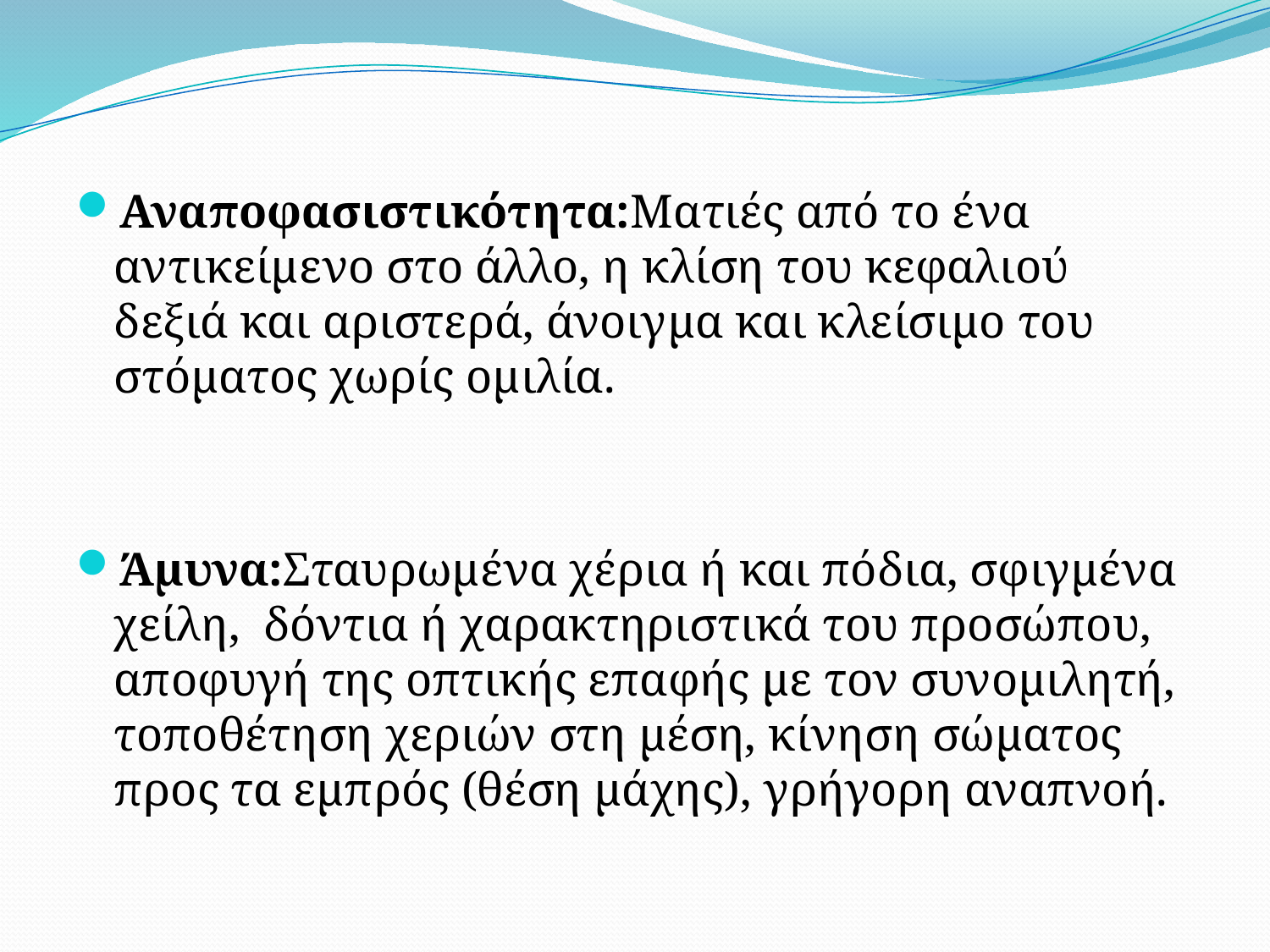

Αναποφασιστικότητα:Ματιές από το ένα αντικείμενο στο άλλο, η κλίση του κεφαλιού δεξιά και αριστερά, άνοιγμα και κλείσιμο του στόματος χωρίς ομιλία.

Άμυνα:Σταυρωμένα χέρια ή και πόδια, σφιγμένα χείλη,  δόντια ή χαρακτηριστικά του προσώπου, αποφυγή της οπτικής επαφής με τον συνομιλητή, τοποθέτηση χεριών στη μέση, κίνηση σώματος προς τα εμπρός (θέση μάχης), γρήγορη αναπνοή.